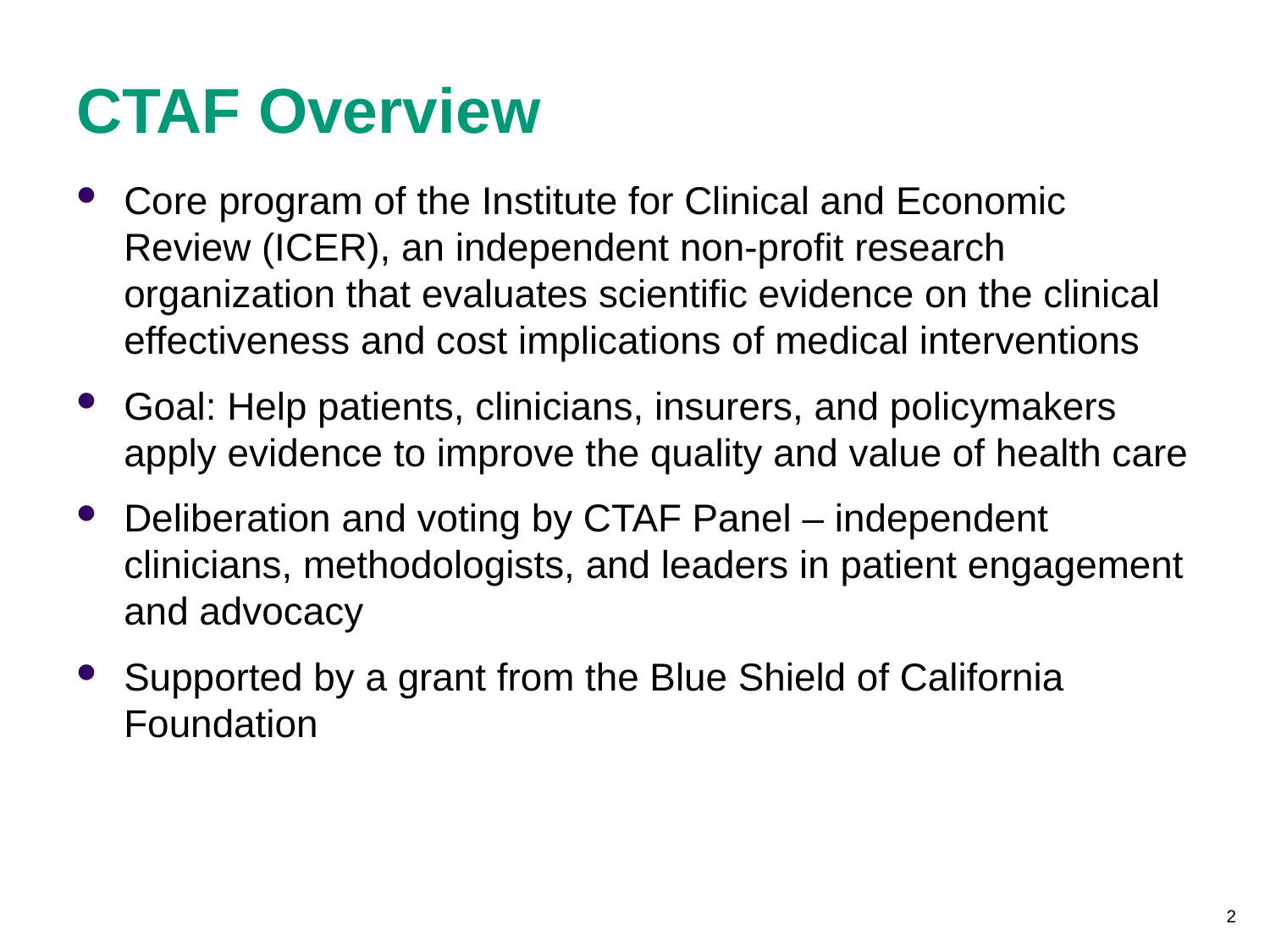

# CTAF Overview
Core program of the Institute for Clinical and Economic Review (ICER), an independent non-profit research organization that evaluates scientific evidence on the clinical effectiveness and cost implications of medical interventions
Goal: Help patients, clinicians, insurers, and policymakers apply evidence to improve the quality and value of health care
Deliberation and voting by CTAF Panel – independent clinicians, methodologists, and leaders in patient engagement and advocacy
Supported by a grant from the Blue Shield of California Foundation